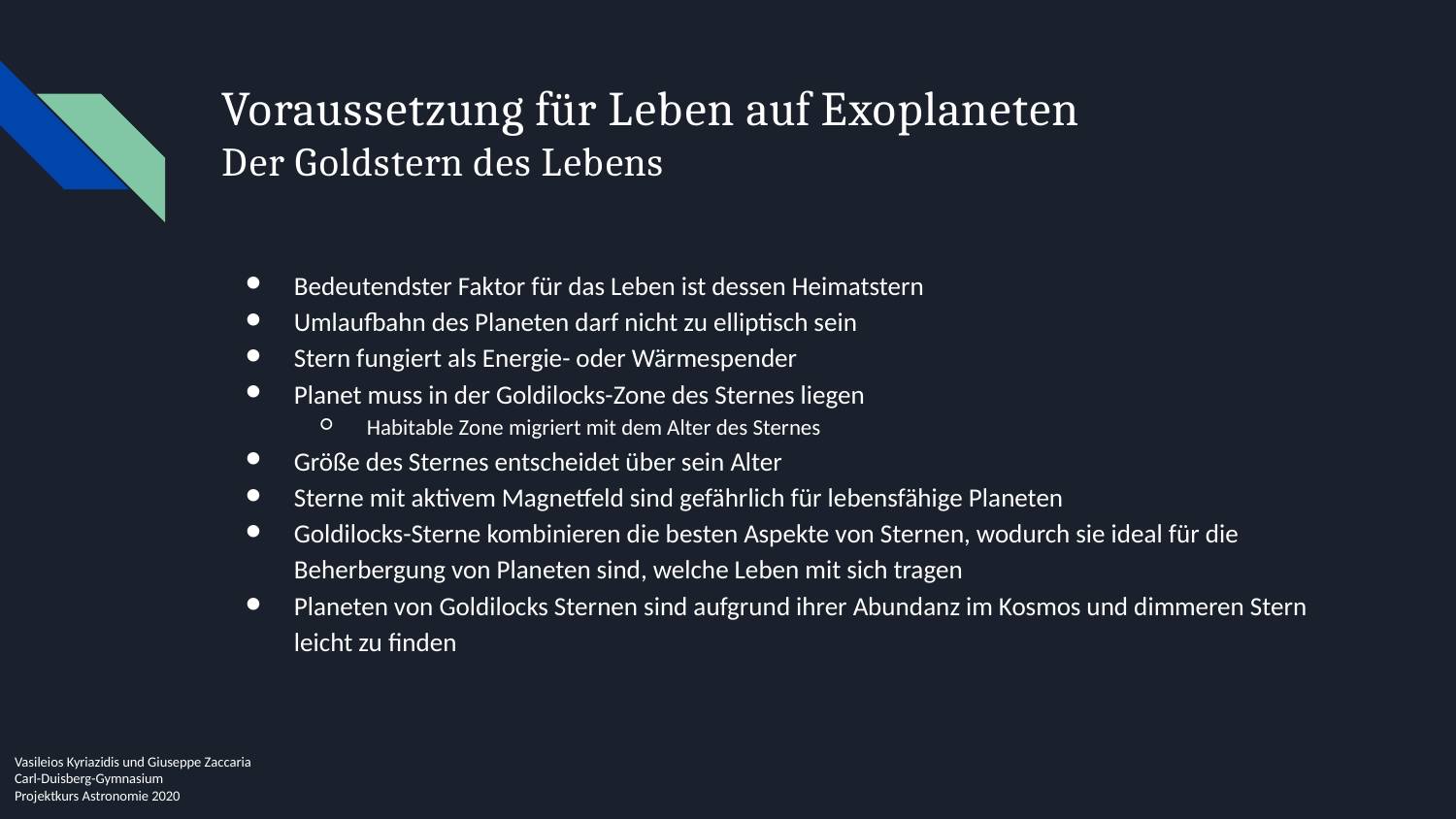

# Voraussetzung für Leben auf Exoplaneten
Der Goldstern des Lebens
Bedeutendster Faktor für das Leben ist dessen Heimatstern
Umlaufbahn des Planeten darf nicht zu elliptisch sein
Stern fungiert als Energie- oder Wärmespender
Planet muss in der Goldilocks-Zone des Sternes liegen
Habitable Zone migriert mit dem Alter des Sternes
Größe des Sternes entscheidet über sein Alter
Sterne mit aktivem Magnetfeld sind gefährlich für lebensfähige Planeten
Goldilocks-Sterne kombinieren die besten Aspekte von Sternen, wodurch sie ideal für die Beherbergung von Planeten sind, welche Leben mit sich tragen
Planeten von Goldilocks Sternen sind aufgrund ihrer Abundanz im Kosmos und dimmeren Stern leicht zu finden
Vasileios Kyriazidis und Giuseppe Zaccaria
Carl-Duisberg-Gymnasium
Projektkurs Astronomie 2020